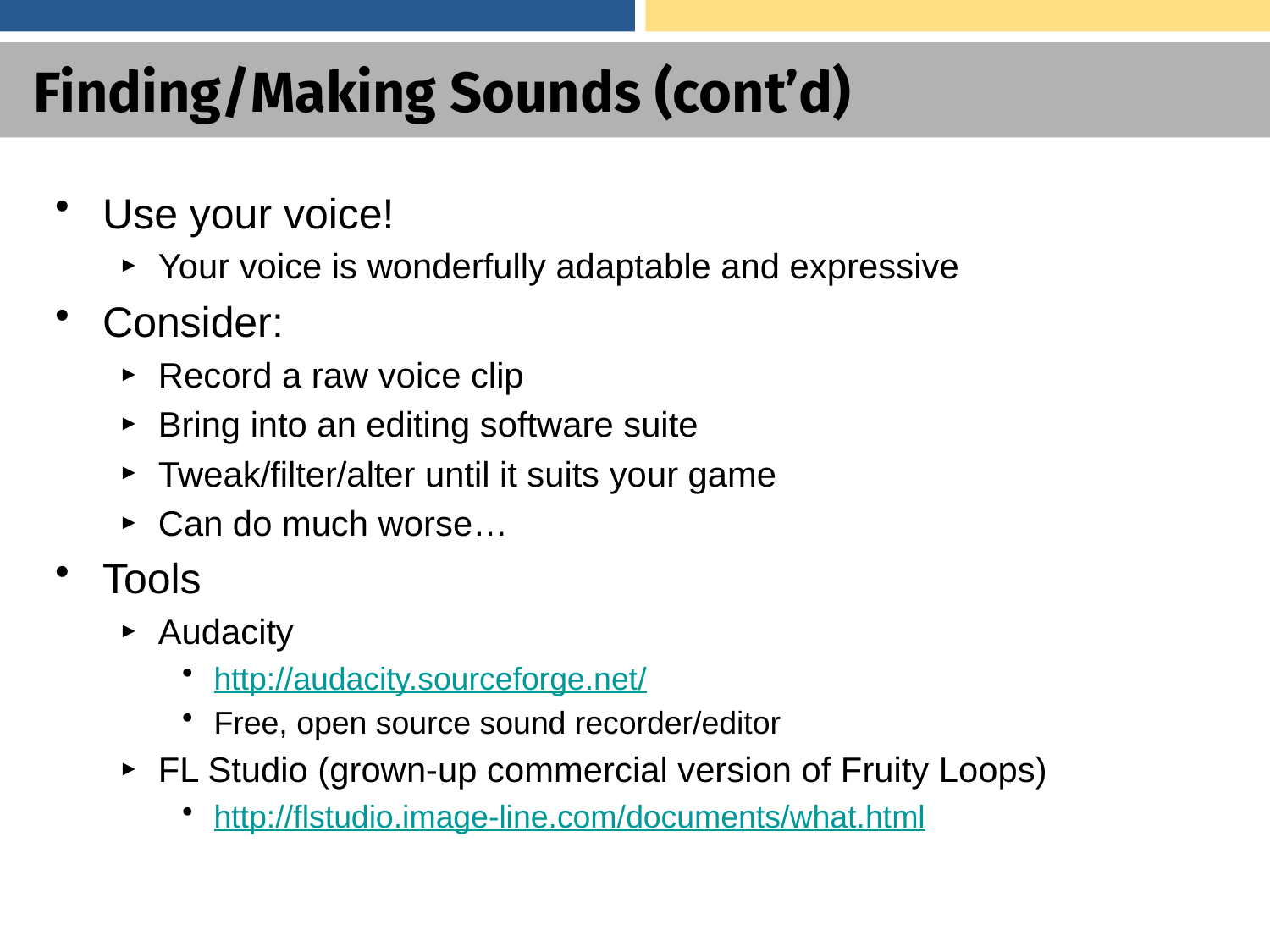

# Finding/Making Sounds (cont’d)
Use your voice!
Your voice is wonderfully adaptable and expressive
Consider:
Record a raw voice clip
Bring into an editing software suite
Tweak/filter/alter until it suits your game
Can do much worse…
Tools
Audacity
http://audacity.sourceforge.net/
Free, open source sound recorder/editor
FL Studio (grown-up commercial version of Fruity Loops)
http://flstudio.image-line.com/documents/what.html